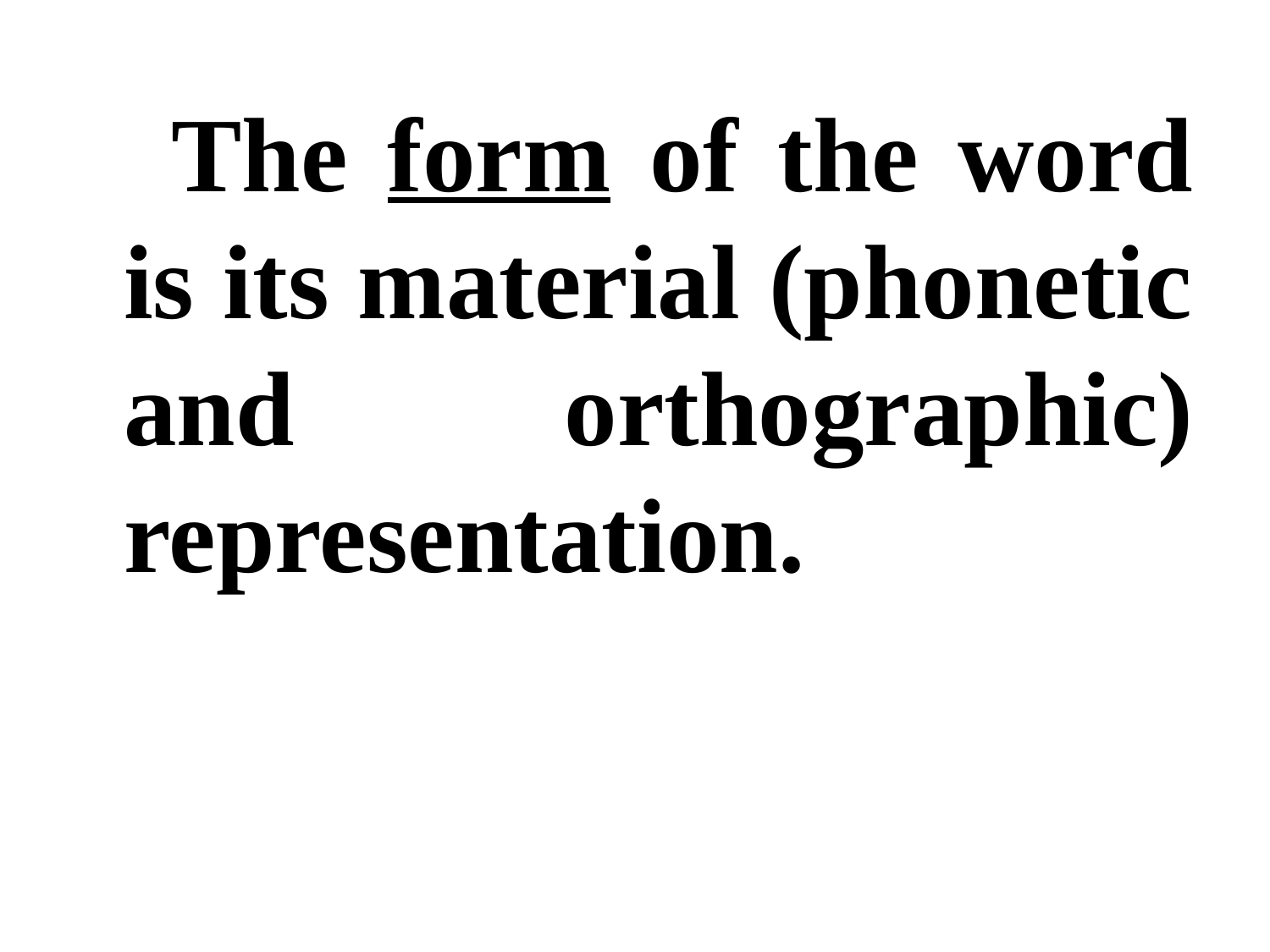

The form of the word is its material (phonetic and orthographic) representation.